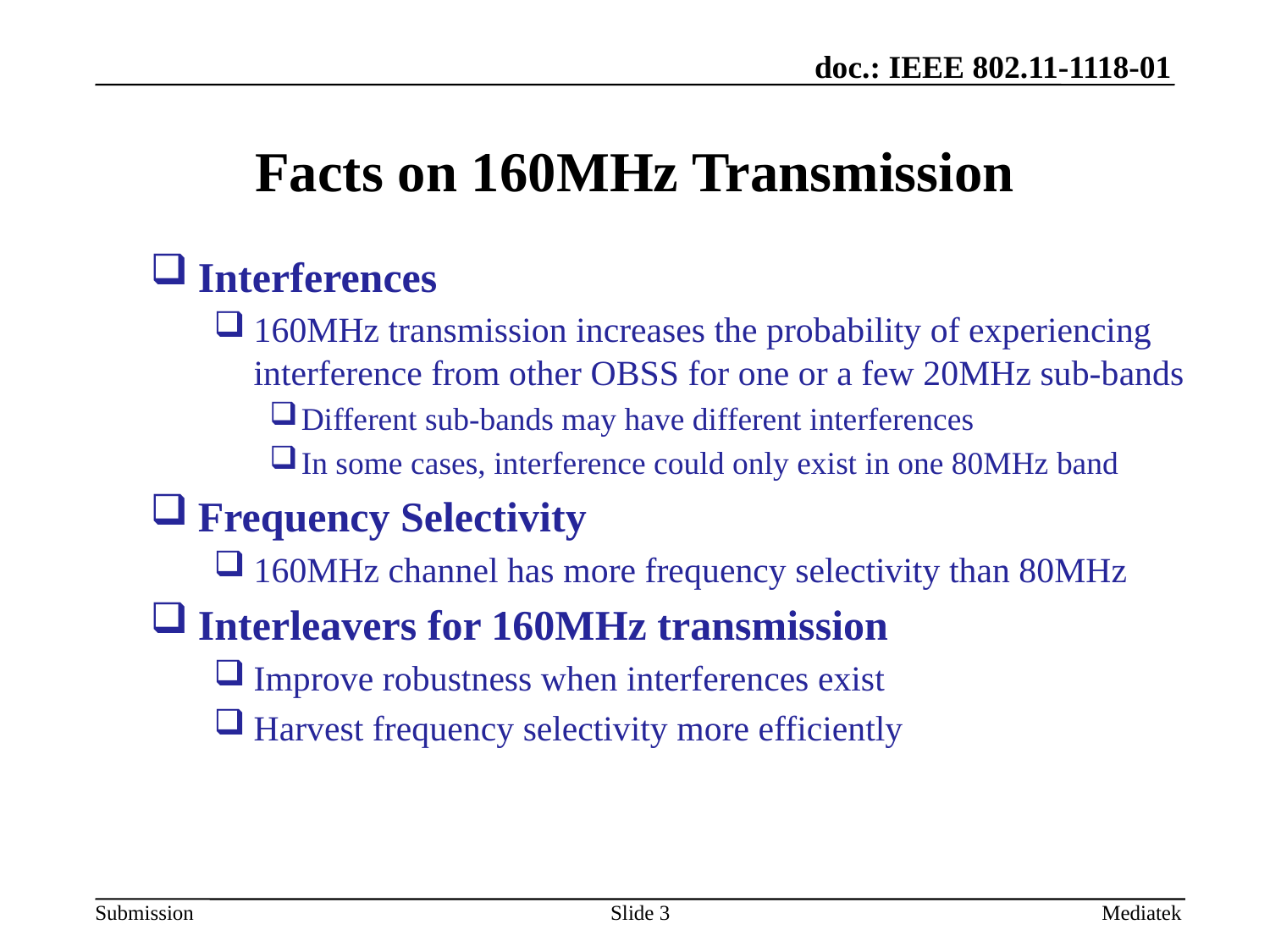

# Facts on 160MHz Transmission
Interferences
160MHz transmission increases the probability of experiencing interference from other OBSS for one or a few 20MHz sub-bands
Different sub-bands may have different interferences
In some cases, interference could only exist in one 80MHz band
Frequency Selectivity
160MHz channel has more frequency selectivity than 80MHz
Interleavers for 160MHz transmission
Improve robustness when interferences exist
Harvest frequency selectivity more efficiently
Slide 3
Mediatek